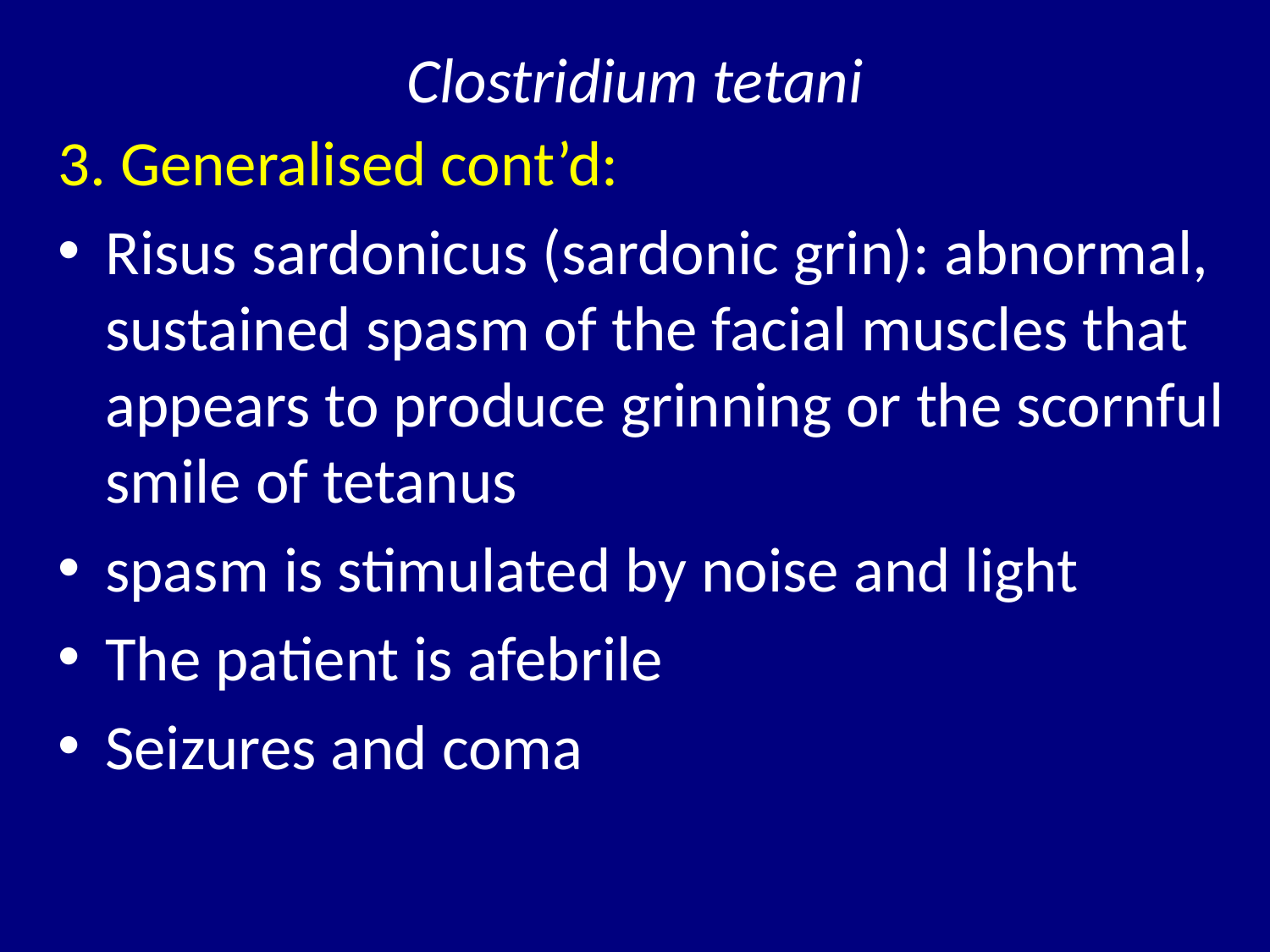

# Clostridium tetani
3. Generalised cont’d:
Risus sardonicus (sardonic grin): abnormal, sustained spasm of the facial muscles that appears to produce grinning or the scornful smile of tetanus
spasm is stimulated by noise and light
The patient is afebrile
Seizures and coma